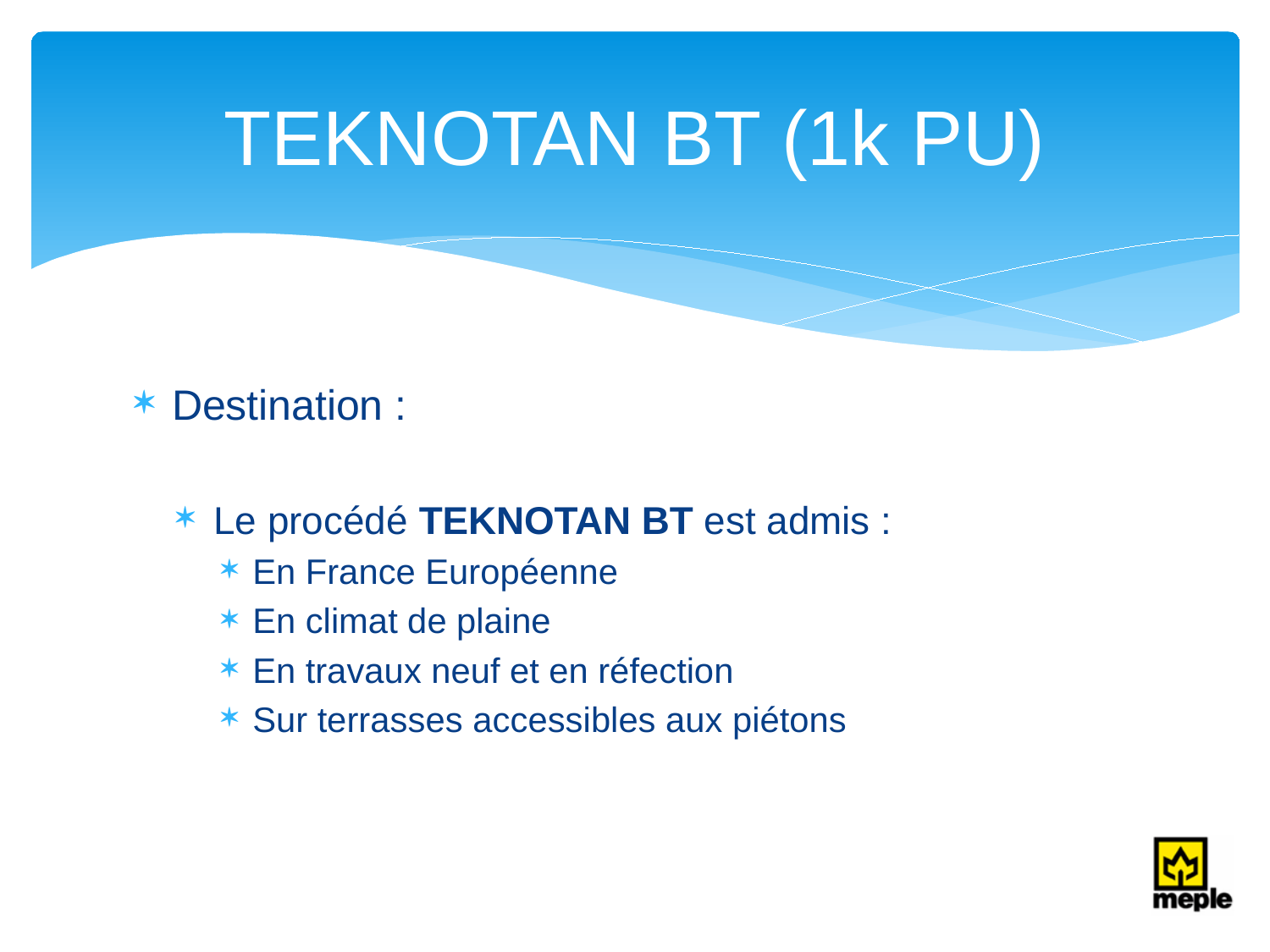

# TEKNOTAN BT (1k PU)
Destination :

Le procédé TEKNOTAN BT est admis :
En France Européenne
En climat de plaine
En travaux neuf et en réfection
Sur terrasses accessibles aux piétons